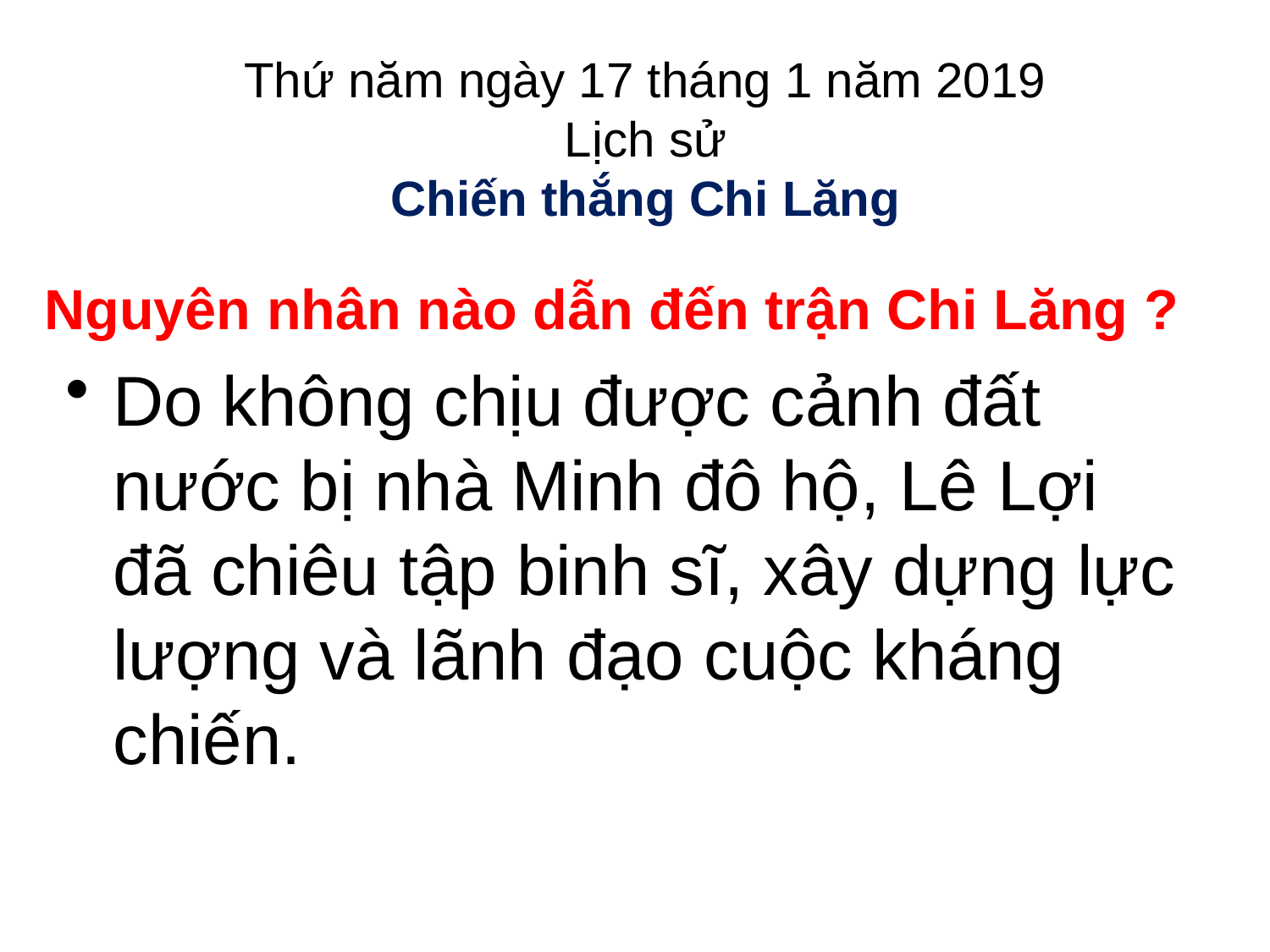

Thứ năm ngày 17 tháng 1 năm 2019
Lịch sử
Chiến thắng Chi Lăng
# Nguyên nhân nào dẫn đến trận Chi Lăng ?
Do không chịu được cảnh đất nước bị nhà Minh đô hộ, Lê Lợi đã chiêu tập binh sĩ, xây dựng lực lượng và lãnh đạo cuộc kháng chiến.